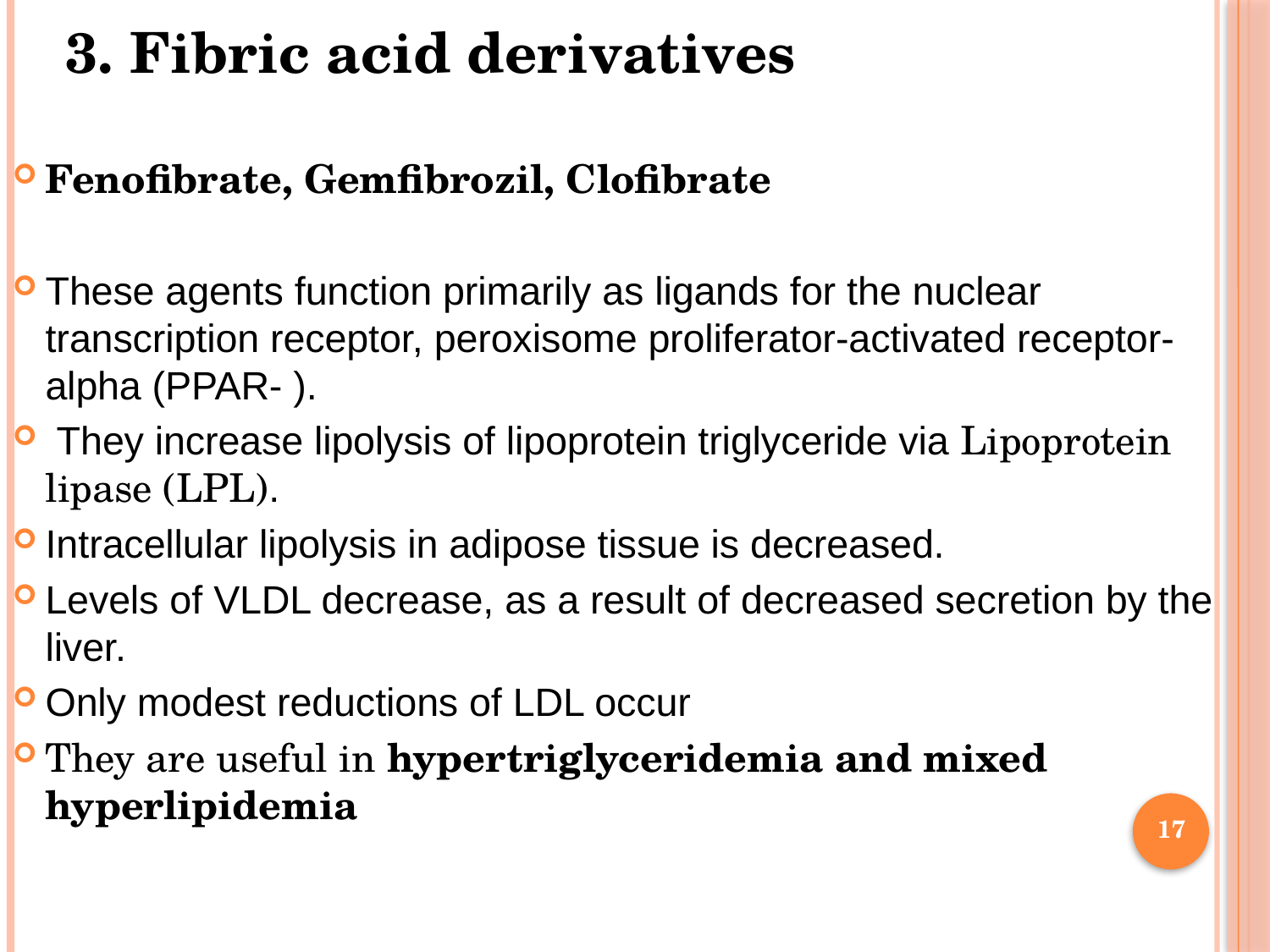

3. Fibric acid derivatives
Fenofibrate, Gemfibrozil, Clofibrate

These agents function primarily as ligands for the nuclear transcription receptor, peroxisome proliferator-activated receptor-alpha (PPAR- ).
 They increase lipolysis of lipoprotein triglyceride via Lipoprotein lipase (LPL).
Intracellular lipolysis in adipose tissue is decreased.
Levels of VLDL decrease, as a result of decreased secretion by the liver.
Only modest reductions of LDL occur
They are useful in hypertriglyceridemia and mixed hyperlipidemia

17